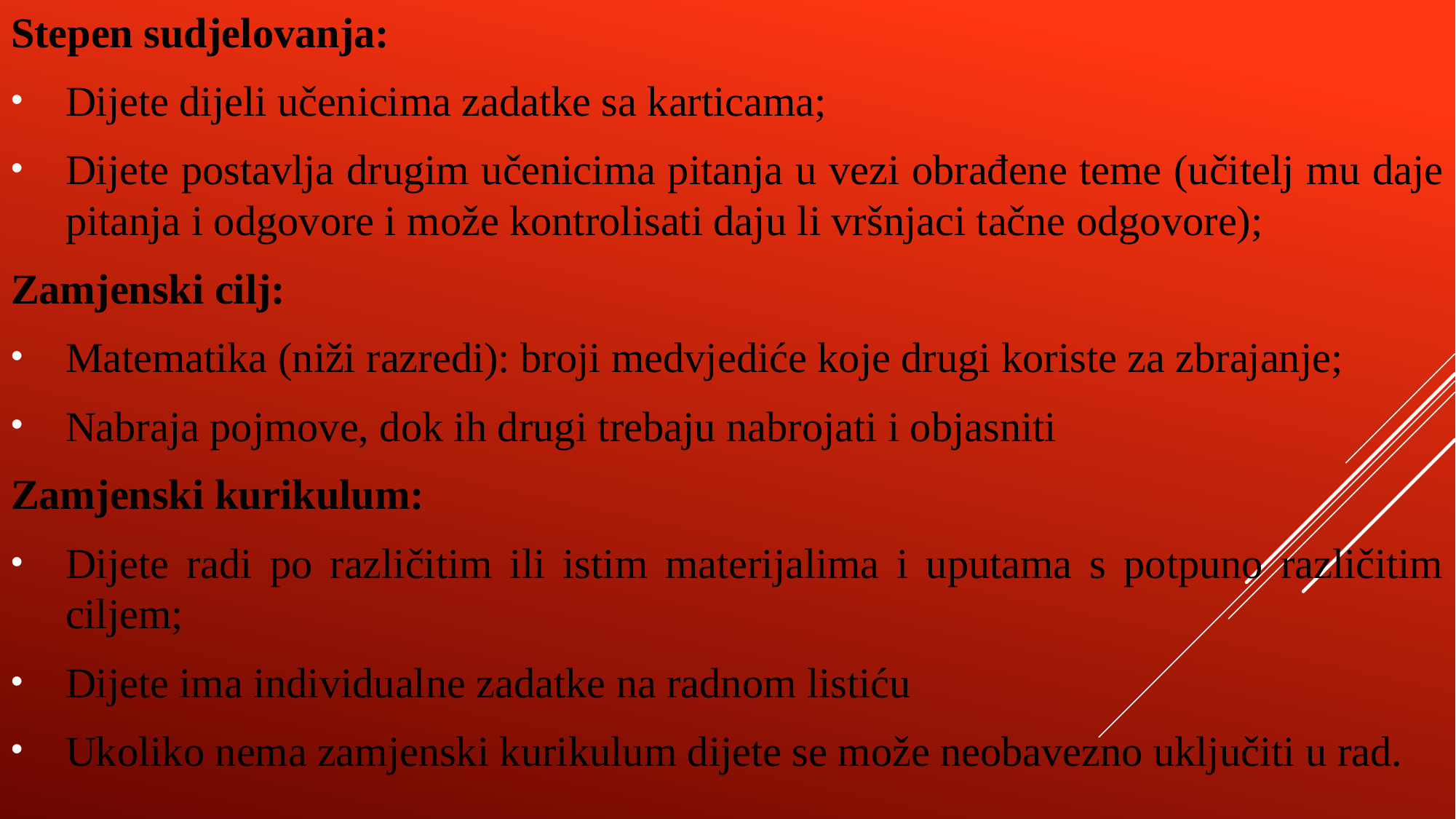

Stepen sudjelovanja:
Dijete dijeli učenicima zadatke sa karticama;
Dijete postavlja drugim učenicima pitanja u vezi obrađene teme (učitelj mu daje pitanja i odgovore i može kontrolisati daju li vršnjaci tačne odgovore);
Zamjenski cilj:
Matematika (niži razredi): broji medvjediće koje drugi koriste za zbrajanje;
Nabraja pojmove, dok ih drugi trebaju nabrojati i objasniti
Zamjenski kurikulum:
Dijete radi po različitim ili istim materijalima i uputama s potpuno različitim ciljem;
Dijete ima individualne zadatke na radnom listiću
Ukoliko nema zamjenski kurikulum dijete se može neobavezno uključiti u rad.